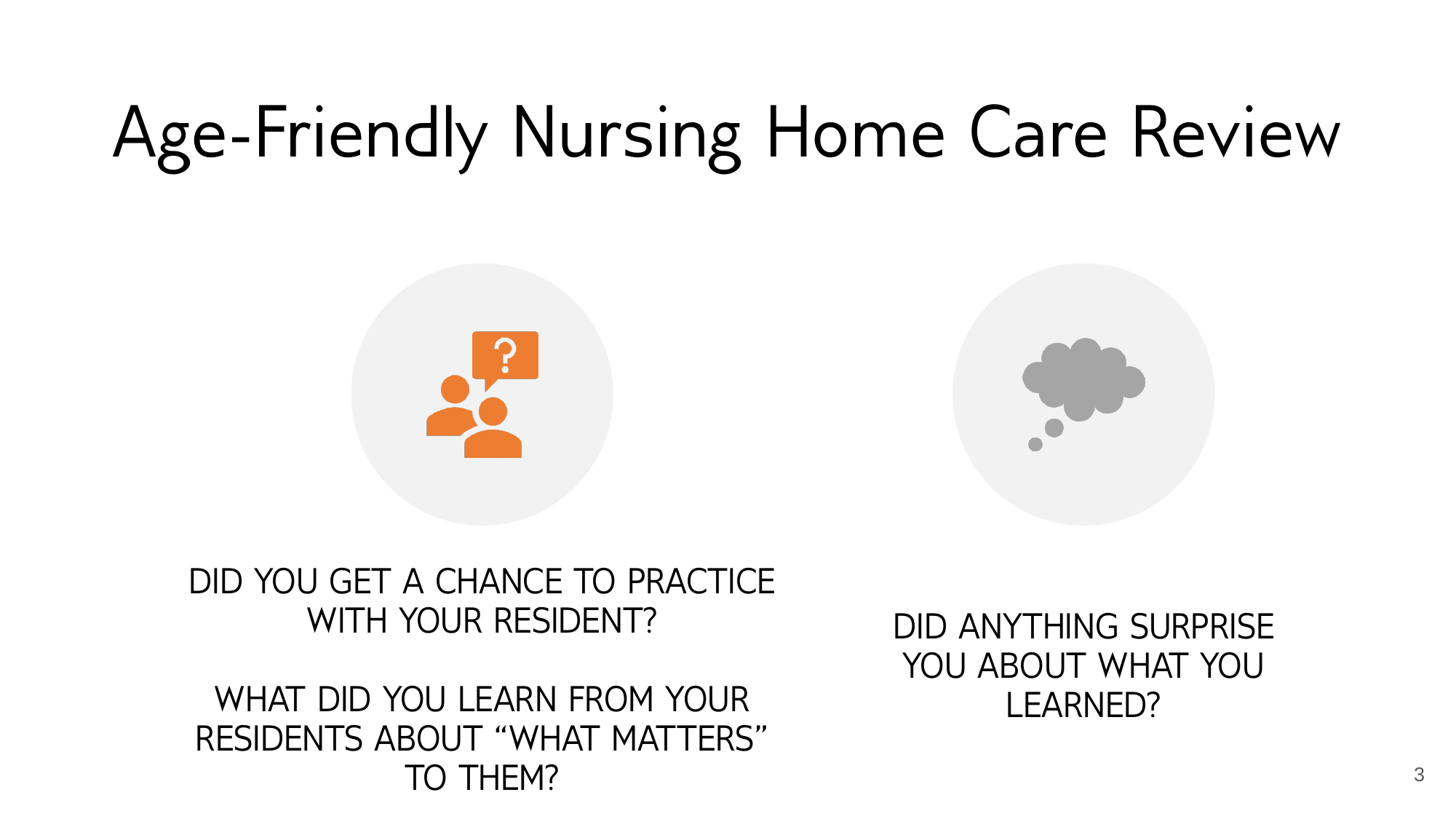

Age-Friendly Nursing Home Care Review

DID YOU GET A CHANCE TO PRACTICE WITH YOUR RESIDENT?

WHAT DID YOU LEARN FROM YOUR RESIDENTS ABOUT “WHAT MATTERS” TO THEM?

DID ANYTHING SURPRISE YOU ABOUT WHAT YOU LEARNED?
3